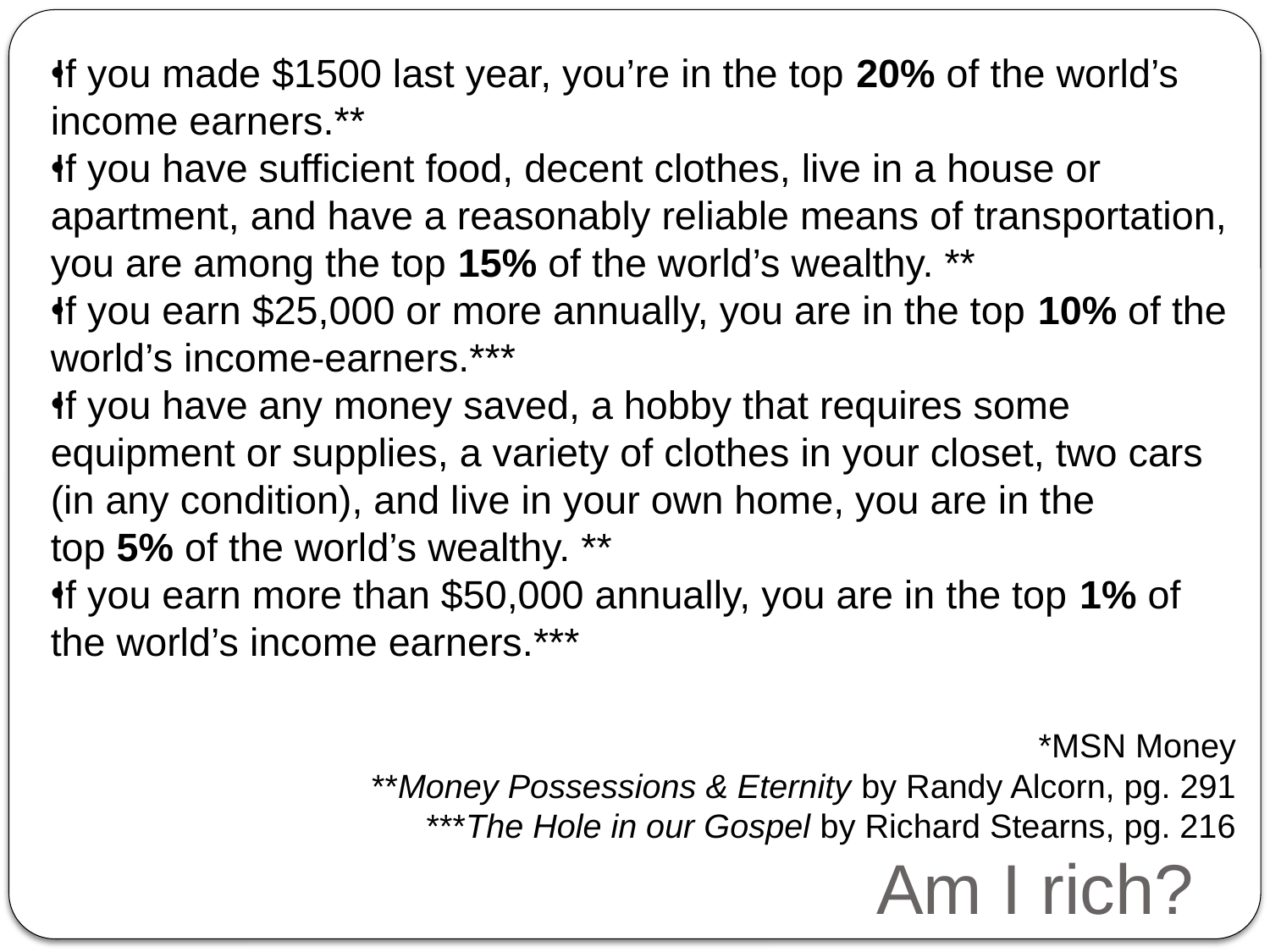

If you made $1500 last year, you’re in the top 20% of the world’s income earners.**
If you have sufficient food, decent clothes, live in a house or apartment, and have a reasonably reliable means of transportation, you are among the top 15% of the world’s wealthy. **
If you earn $25,000 or more annually, you are in the top 10% of the world’s income-earners.***
If you have any money saved, a hobby that requires some equipment or supplies, a variety of clothes in your closet, two cars (in any condition), and live in your own home, you are in the top 5% of the world’s wealthy. **
If you earn more than $50,000 annually, you are in the top 1% of the world’s income earners.***

*MSN Money
**Money Possessions & Eternity by Randy Alcorn, pg. 291
***The Hole in our Gospel by Richard Stearns, pg. 216

# Am I rich?